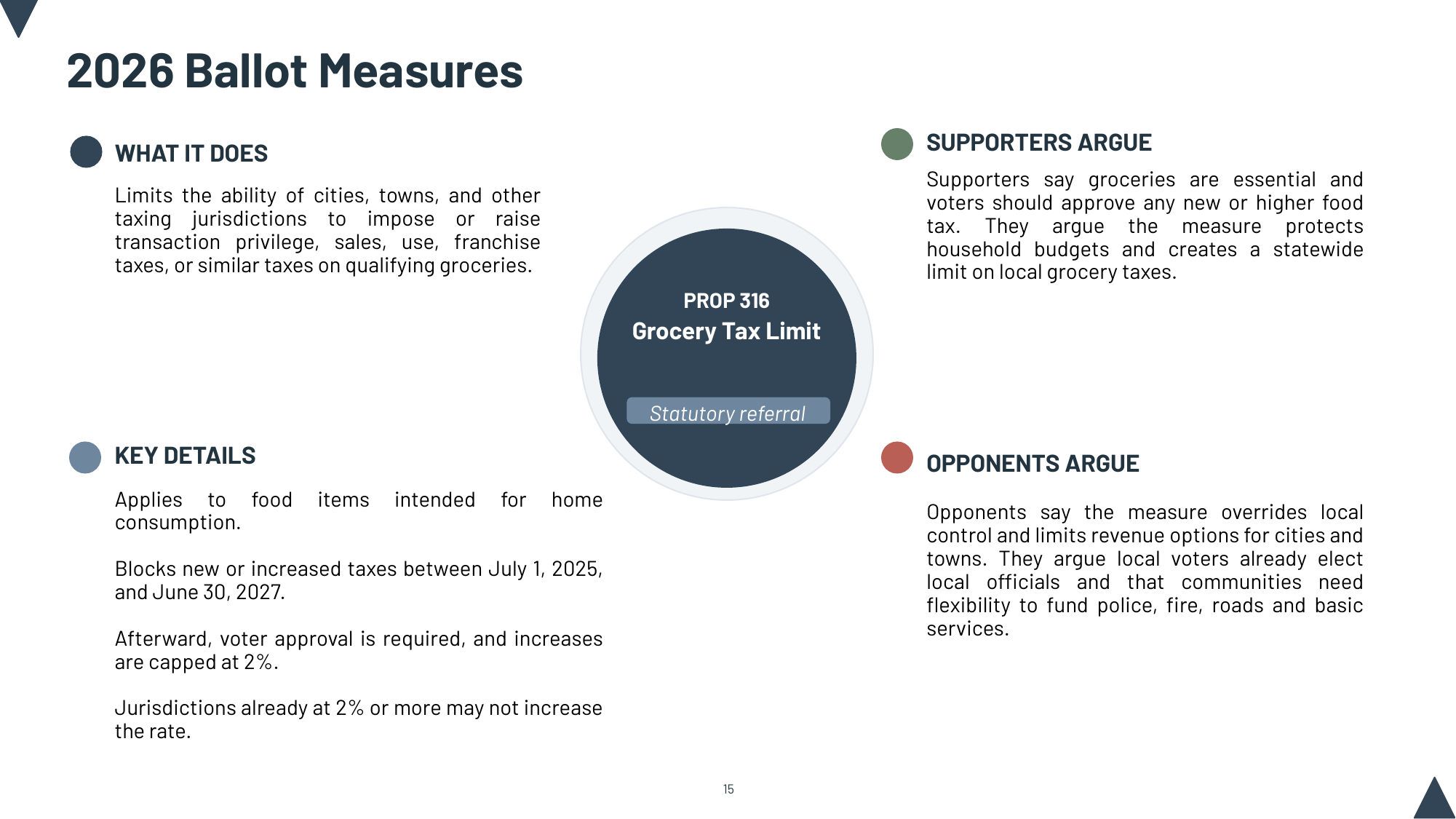

2026 Ballot Measures

SUPPORTERS ARGUE

WHAT IT DOES
Supporters say groceries are essential and voters should approve any new or higher food tax. They argue the measure protects household budgets and creates a statewide limit on local grocery taxes.
Limits the ability of cities, towns, and other taxing jurisdictions to impose or raise transaction privilege, sales, use, franchise taxes, or similar taxes on qualifying groceries.

PROP 316
Grocery Tax Limit

Statutory referral
KEY DETAILS

OPPONENTS ARGUE
Applies to food items intended for home consumption.

Blocks new or increased taxes between July 1, 2025, and June 30, 2027.

Afterward, voter approval is required, and increases are capped at 2%.

Jurisdictions already at 2% or more may not increase the rate.
Opponents say the measure overrides local control and limits revenue options for cities and towns. They argue local voters already elect local officials and that communities need flexibility to fund police, fire, roads and basic services.

15